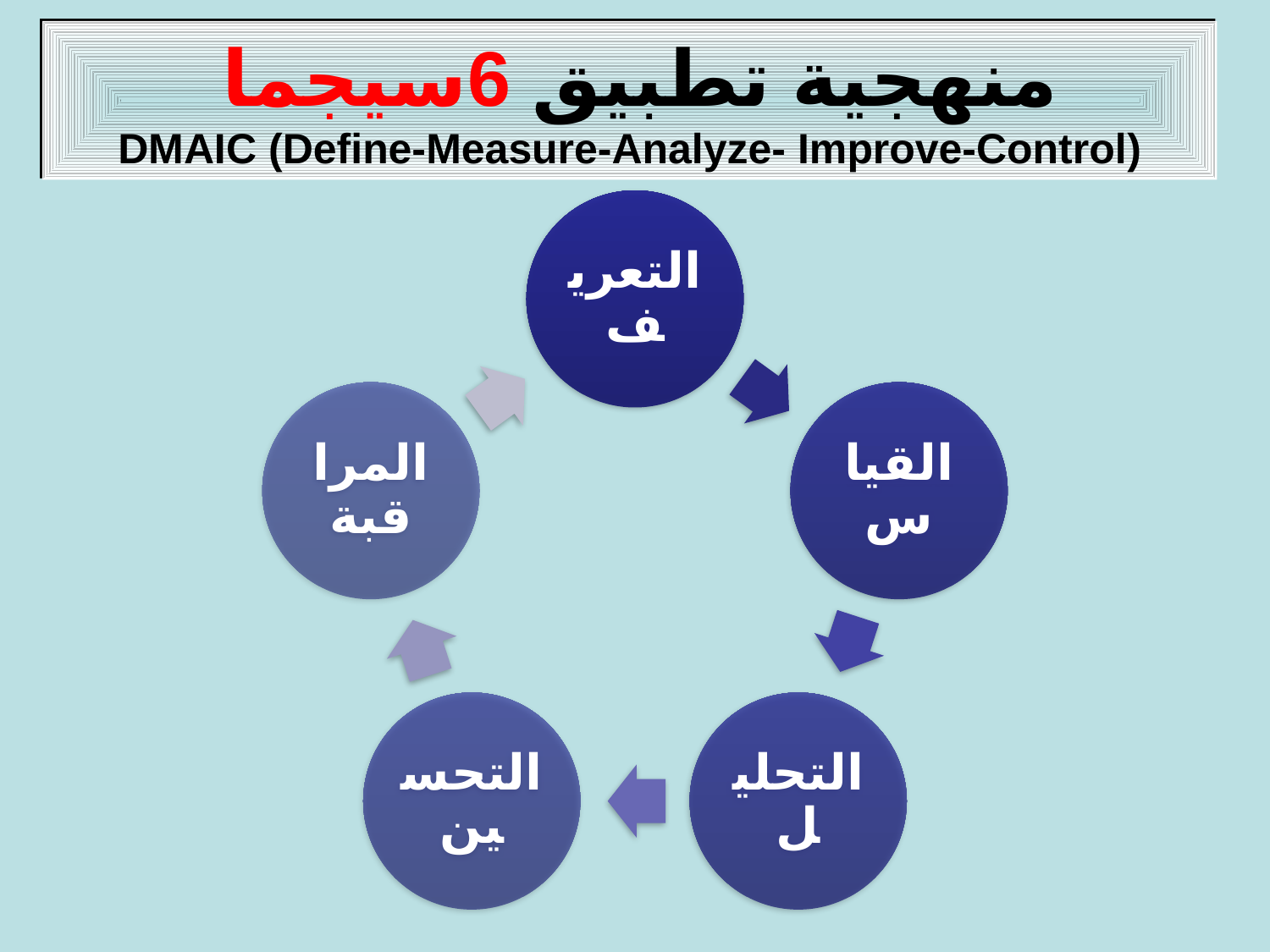

منهجية تطبيق 6سيجما
DMAIC (Define-Measure-Analyze- Improve-Control)
التعريف

القياس

التحليل

التحسين

المراقبة